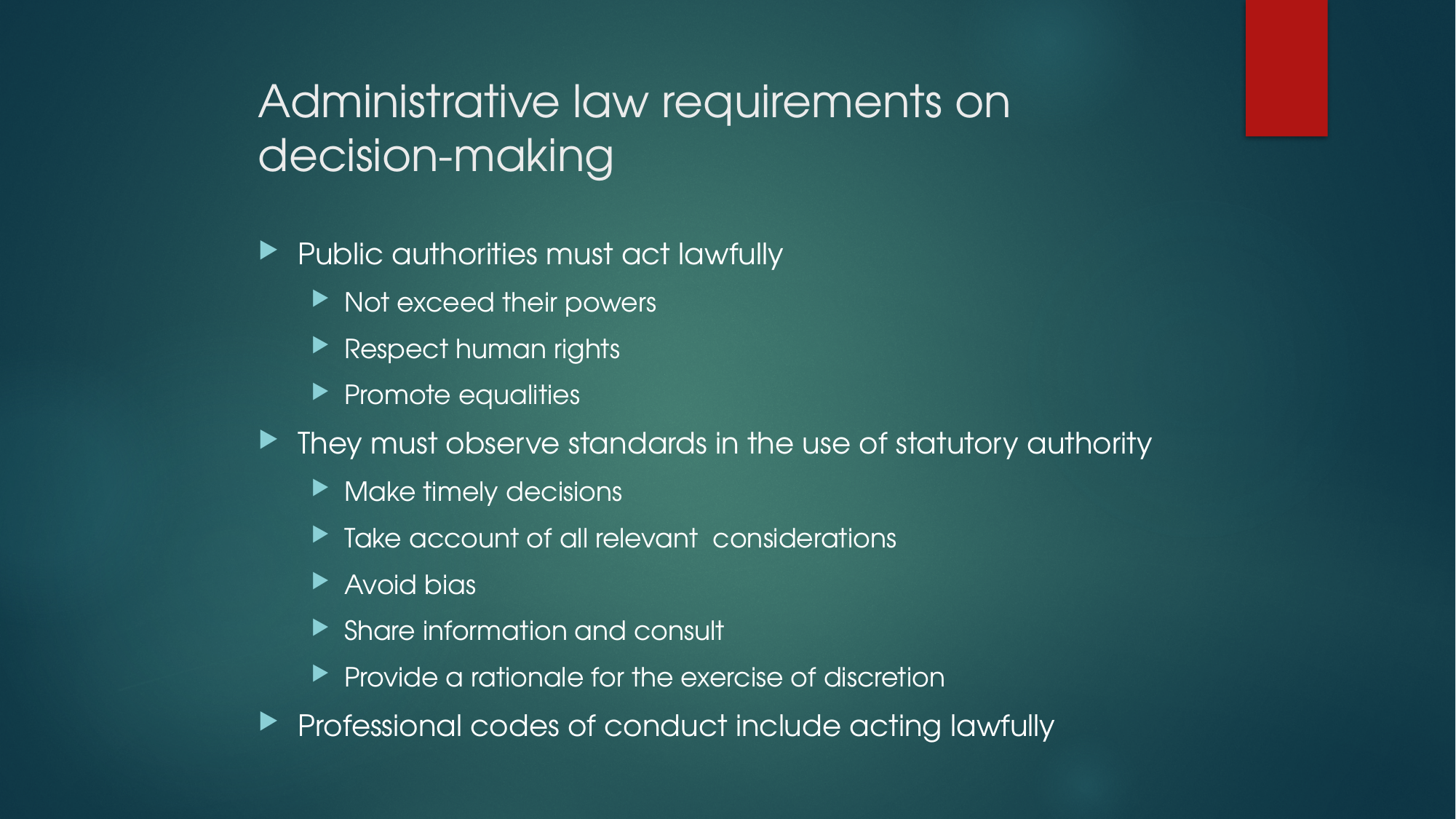

# Administrative law requirements on decision-making
Public authorities must act lawfully
Not exceed their powers
Respect human rights
Promote equalities
They must observe standards in the use of statutory authority
Make timely decisions
Take account of all relevant  considerations
Avoid bias
Share information and consult
Provide a rationale for the exercise of discretion
Professional codes of conduct include acting lawfully